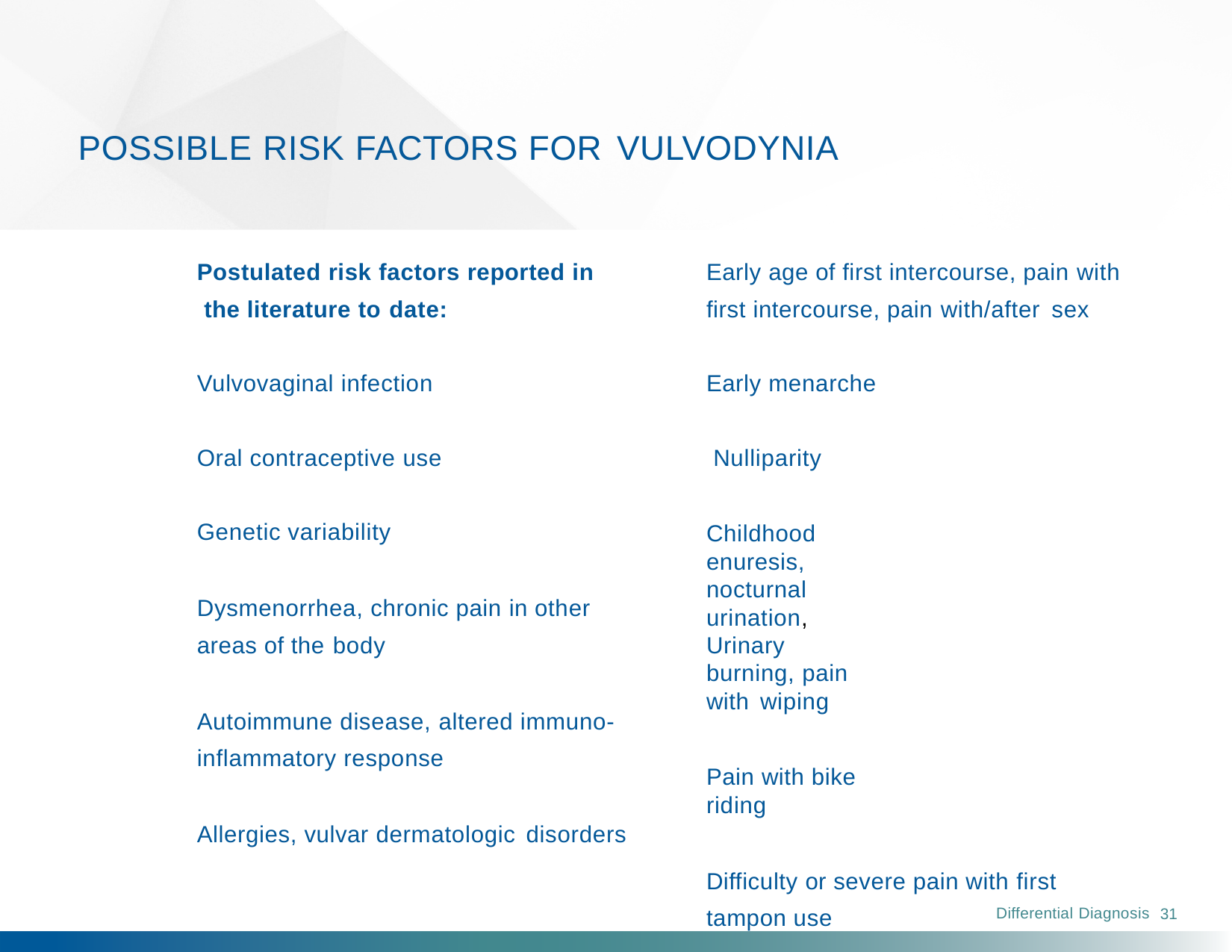

# POSSIBLE RISK FACTORS FOR VULVODYNIA
Postulated risk factors reported in  the literature to date:
Vulvovaginal infection  Oral contraceptive use  Genetic variability

Dysmenorrhea, chronic pain in other  areas of the body

Autoimmune disease, altered immuno-  inflammatory response

Allergies, vulvar dermatologic disorders
Early age of first intercourse, pain with  first intercourse, pain with/after sex
Early menarche  Nulliparity

Childhood enuresis, nocturnal urination, Urinary burning, pain with wiping

Pain with bike riding

Difficulty or severe pain with first  tampon use

Adverse life experiences
31
Differential Diagnosis